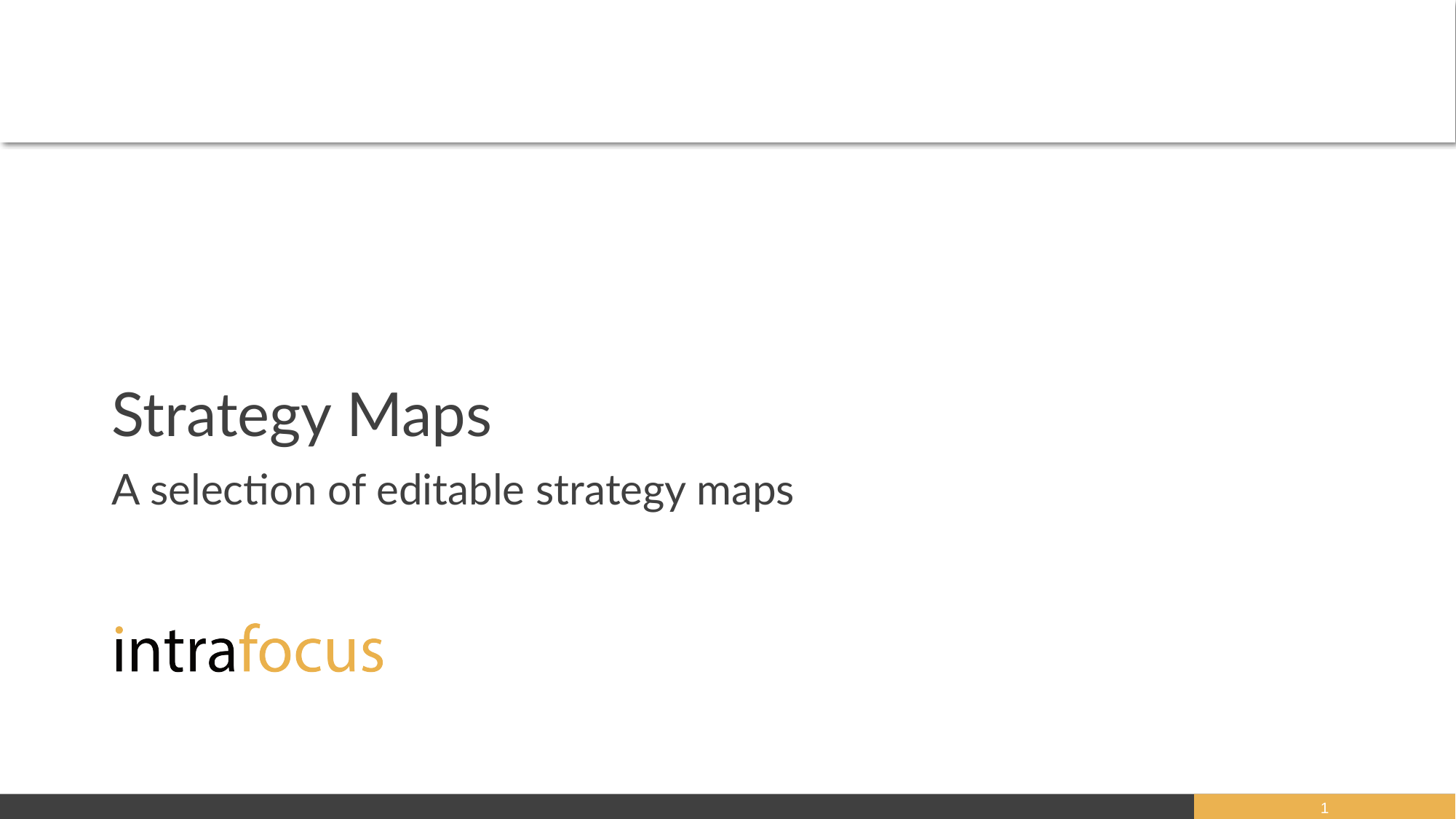

Strategy Maps
A selection of editable strategy maps